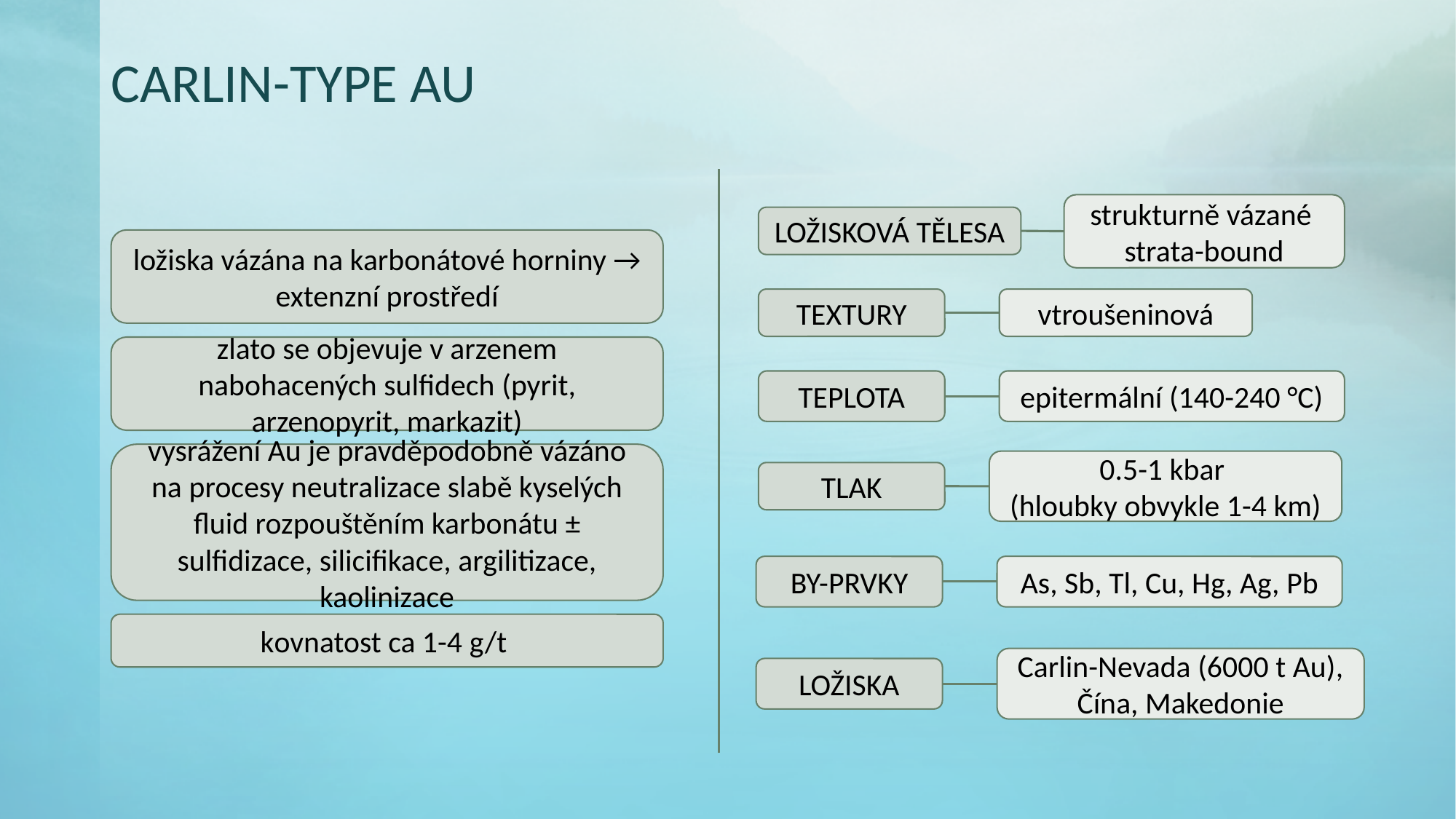

# carlin-type au
strukturně vázané
strata-bound
LOŽISKOVÁ TĚLESA
ložiska vázána na karbonátové horniny → extenzní prostředí
vtroušeninová
Textury
zlato se objevuje v arzenem nabohacených sulfidech (pyrit, arzenopyrit, markazit)
TEPLOTA
epitermální (140-240 °C)
vysrážení Au je pravděpodobně vázáno na procesy neutralizace slabě kyselých fluid rozpouštěním karbonátu ± sulfidizace, silicifikace, argilitizace, kaolinizace
0.5-1 kbar
(hloubky obvykle 1-4 km)
TLAK
As, Sb, Tl, Cu, Hg, Ag, Pb
by-prvky
kovnatost ca 1-4 g/t
Carlin-Nevada (6000 t Au), Čína, Makedonie
LOŽISKA